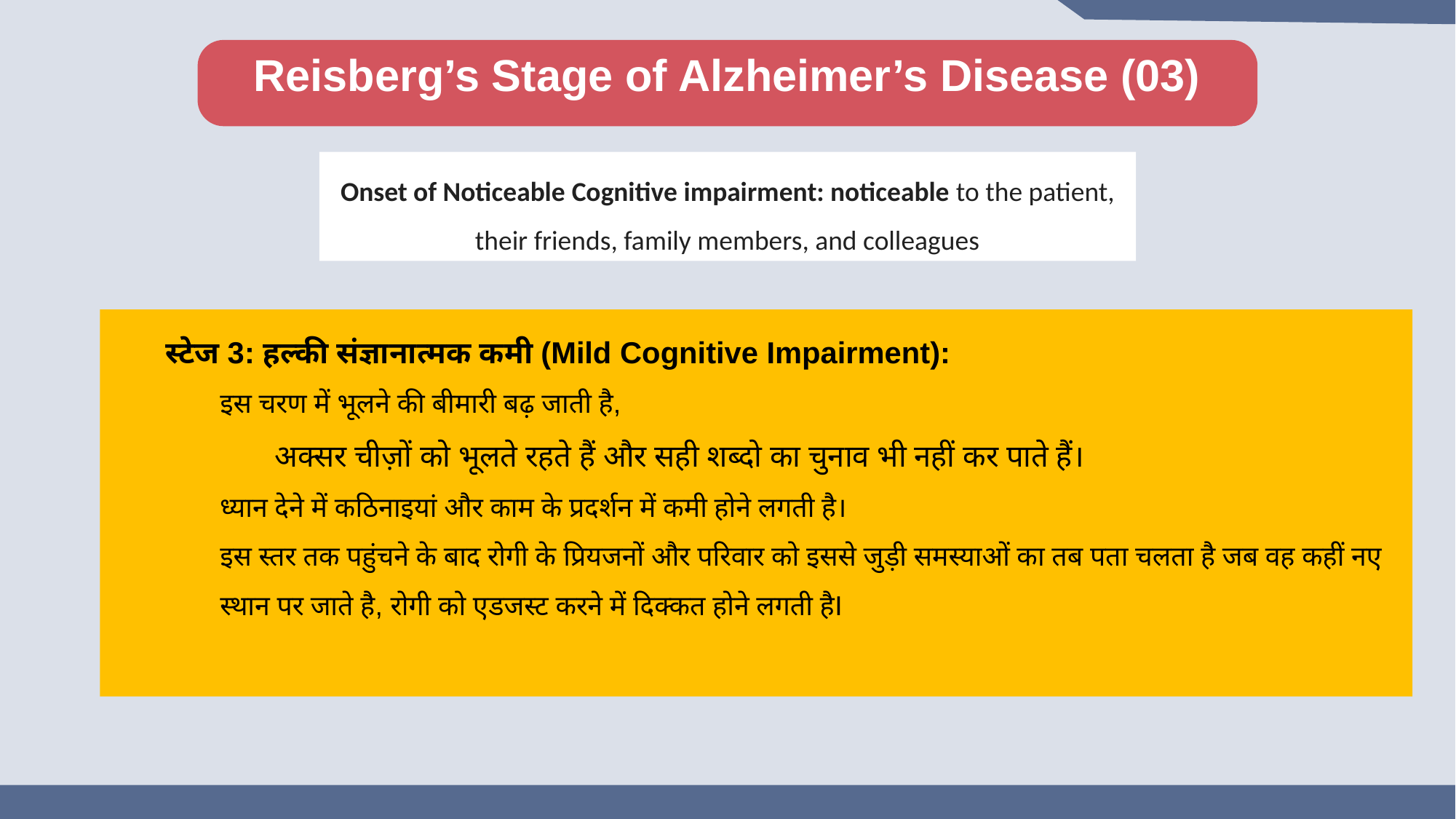

Reisberg’s Stage of Alzheimer’s Disease (03)
Onset of Noticeable Cognitive impairment: noticeable to the patient, their friends, family members, and colleagues
स्टेज 3: हल्की संज्ञानात्मक कमी (Mild Cognitive Impairment):
इस चरण में भूलने की बीमारी बढ़ जाती है,
अक्सर चीज़ों को भूलते रहते हैं और सही शब्दो का चुनाव भी नहीं कर पाते हैं।
ध्यान देने में कठिनाइयां और काम के प्रदर्शन में कमी होने लगती है।
इस स्तर तक पहुंचने के बाद रोगी के प्रियजनों और परिवार को इससे जुड़ी समस्याओं का तब पता चलता है जब वह कहीं नए स्थान पर जाते है, रोगी को एडजस्ट करने में दिक्कत होने लगती हैI